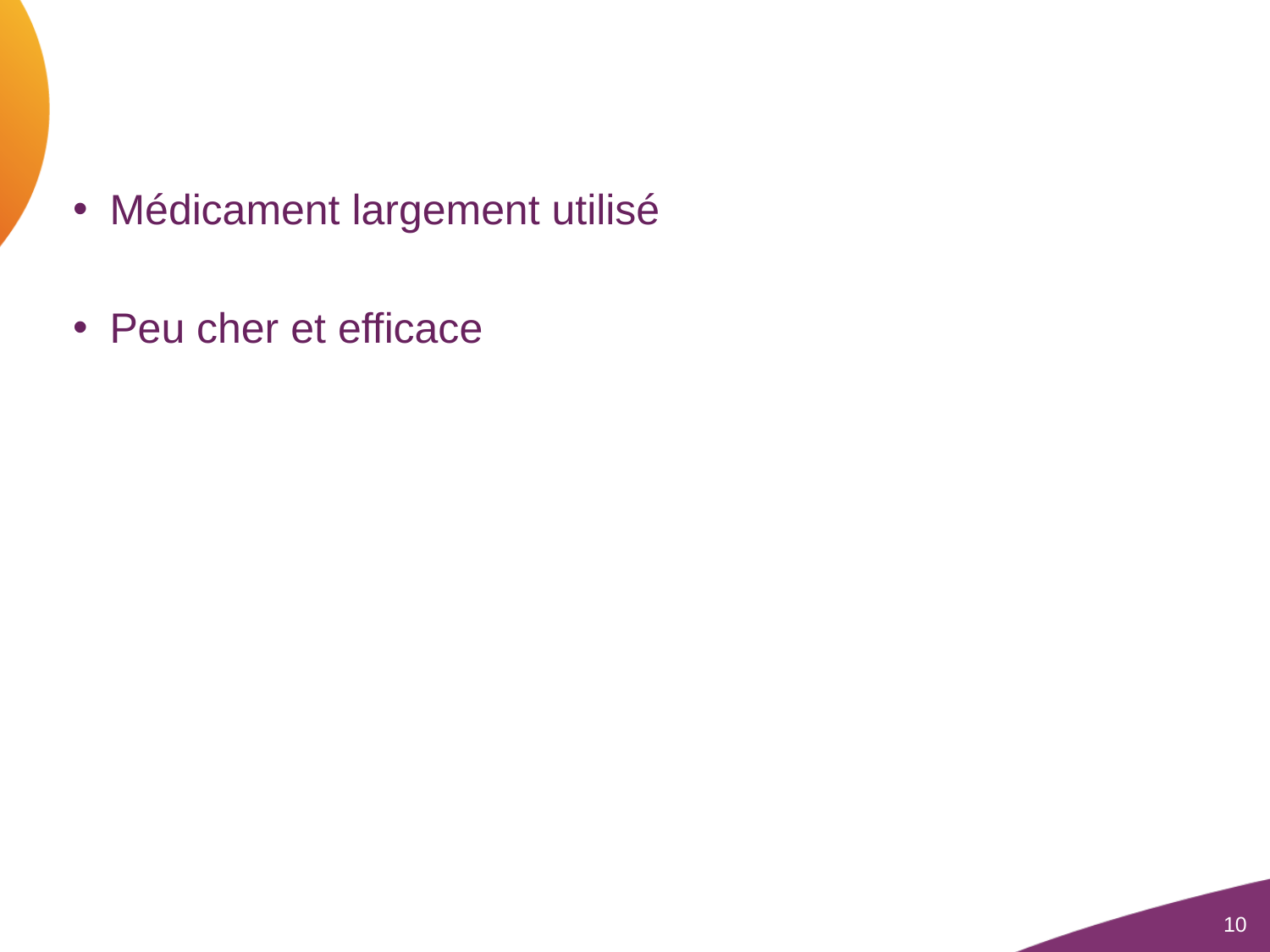

#
Médicament largement utilisé

Peu cher et efficace

10